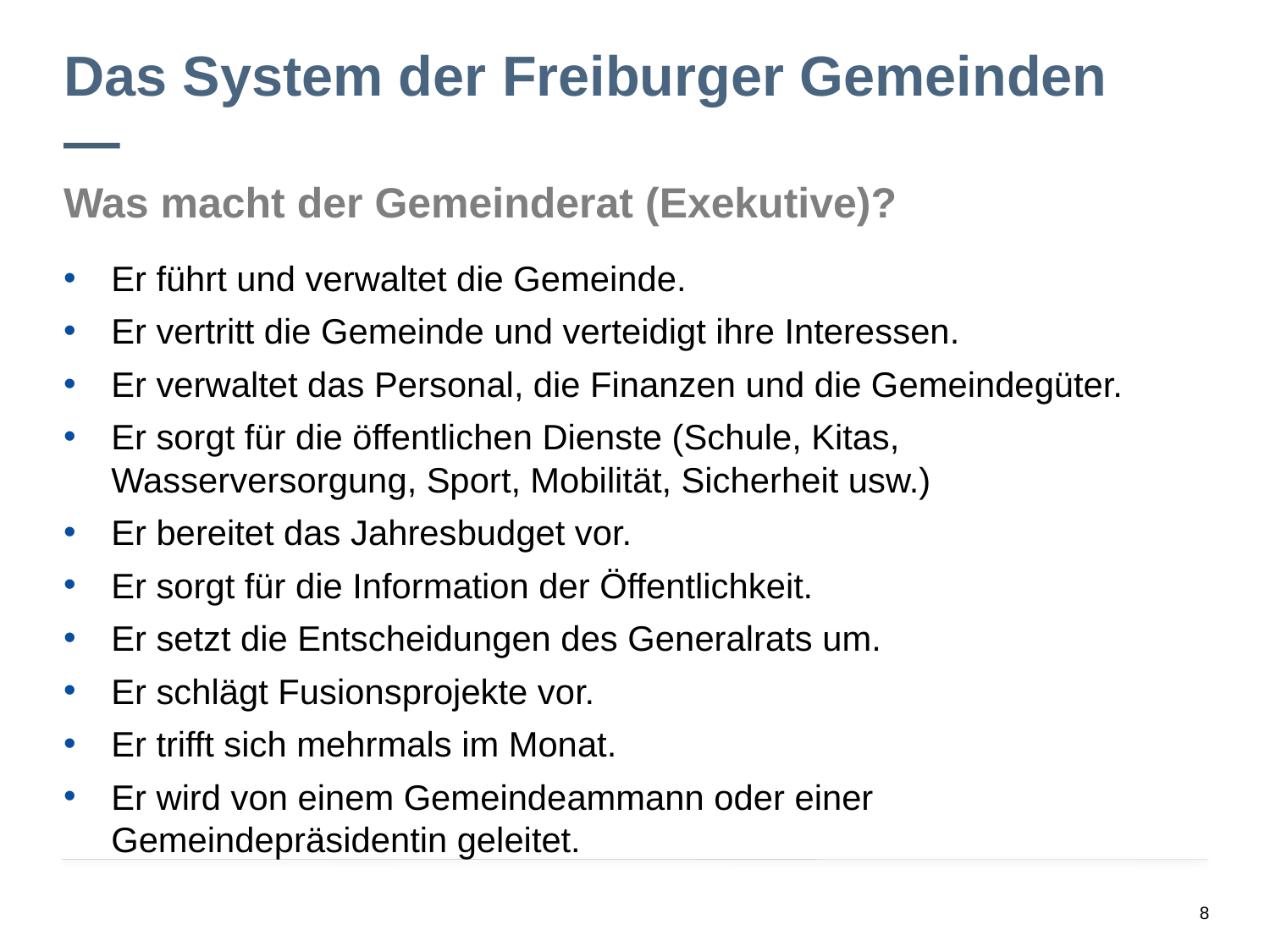

# Das System der Freiburger Gemeinden —
Was macht der Gemeinderat (Exekutive)?
Er führt und verwaltet die Gemeinde.
Er vertritt die Gemeinde und verteidigt ihre Interessen.
Er verwaltet das Personal, die Finanzen und die Gemeindegüter.
Er sorgt für die öffentlichen Dienste (Schule, Kitas, Wasserversorgung, Sport, Mobilität, Sicherheit usw.)
Er bereitet das Jahresbudget vor.
Er sorgt für die Information der Öffentlichkeit.
Er setzt die Entscheidungen des Generalrats um.
Er schlägt Fusionsprojekte vor.
Er trifft sich mehrmals im Monat.
Er wird von einem Gemeindeammann oder einer Gemeindepräsidentin geleitet.